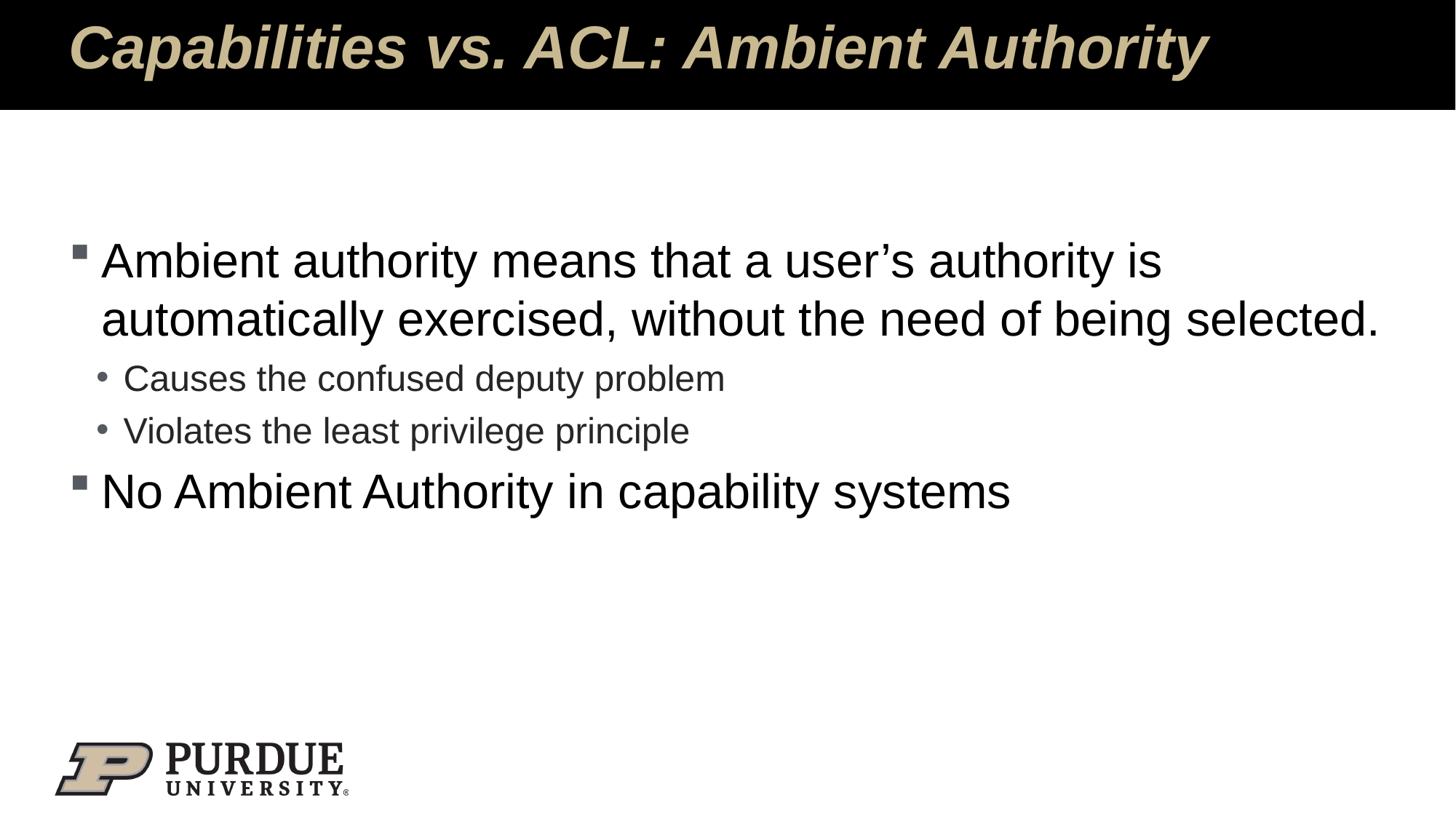

# Capabilities vs. ACL: Ambient Authority

Ambient authority means that a user’s authority is automatically exercised, without the need of being selected.
Causes the confused deputy problem
Violates the least privilege principle
No Ambient Authority in capability systems